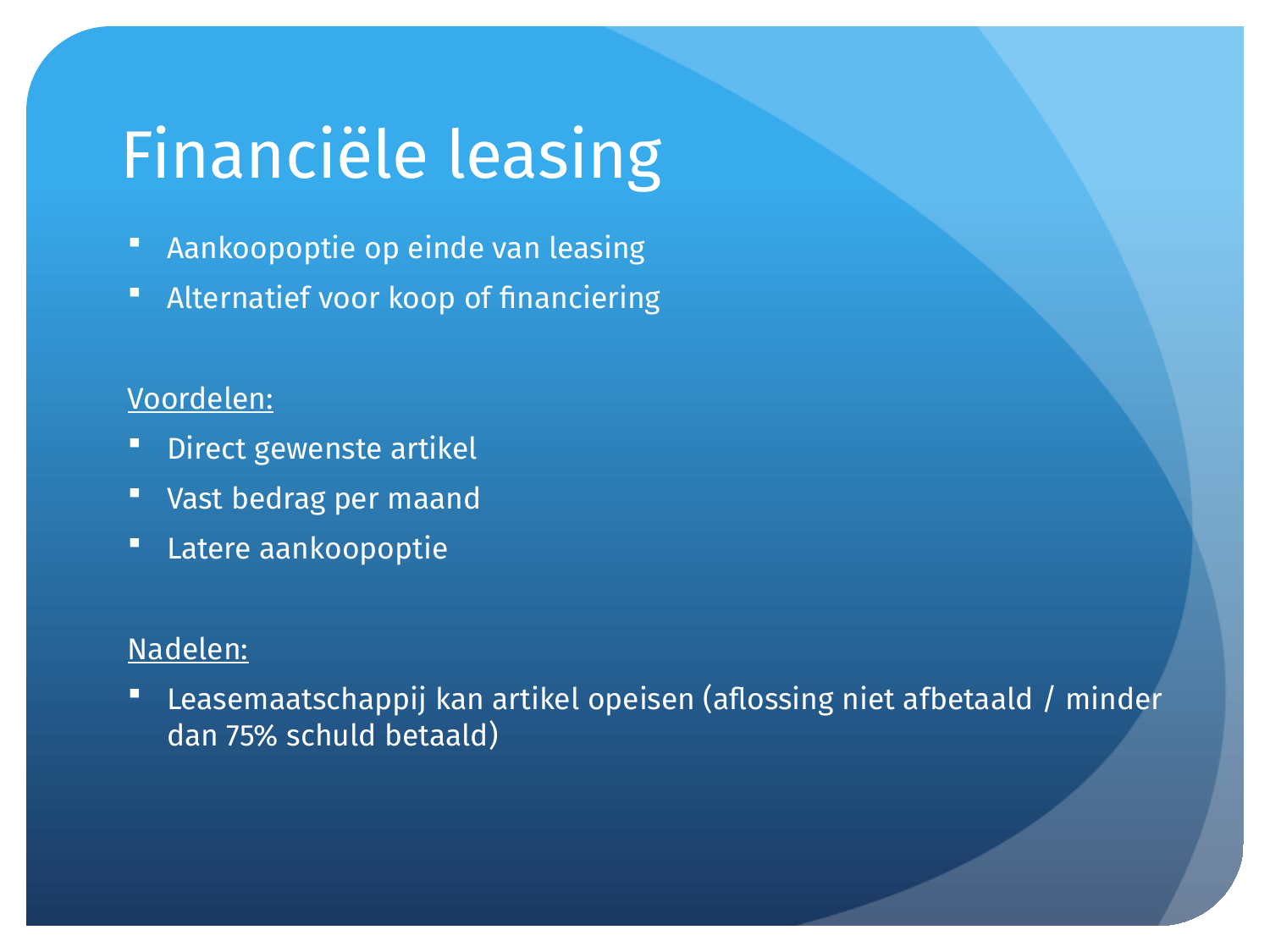

# Financiële leasing
Aankoopoptie op einde van leasing
Alternatief voor koop of financiering

Voordelen:
Direct gewenste artikel
Vast bedrag per maand
Latere aankoopoptie

Nadelen:
Leasemaatschappij kan artikel opeisen (aflossing niet afbetaald / minder dan 75% schuld betaald)